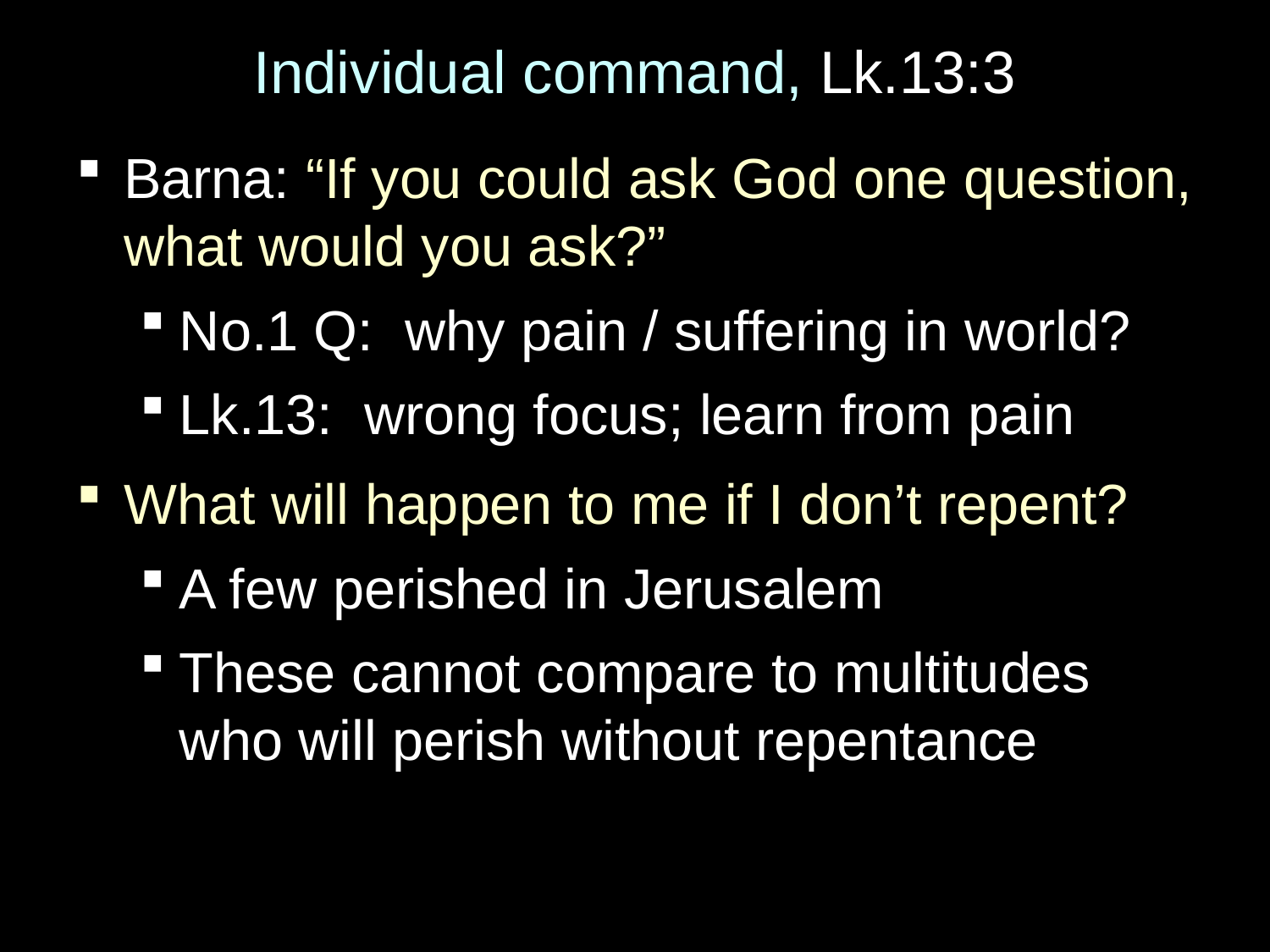

# Individual command, Lk.13:3
Barna: “If you could ask God one question, what would you ask?”
No.1 Q:  why pain / suffering in world?
Lk.13:  wrong focus; learn from pain
What will happen to me if I don’t repent?
A few perished in Jerusalem
These cannot compare to multitudes who will perish without repentance